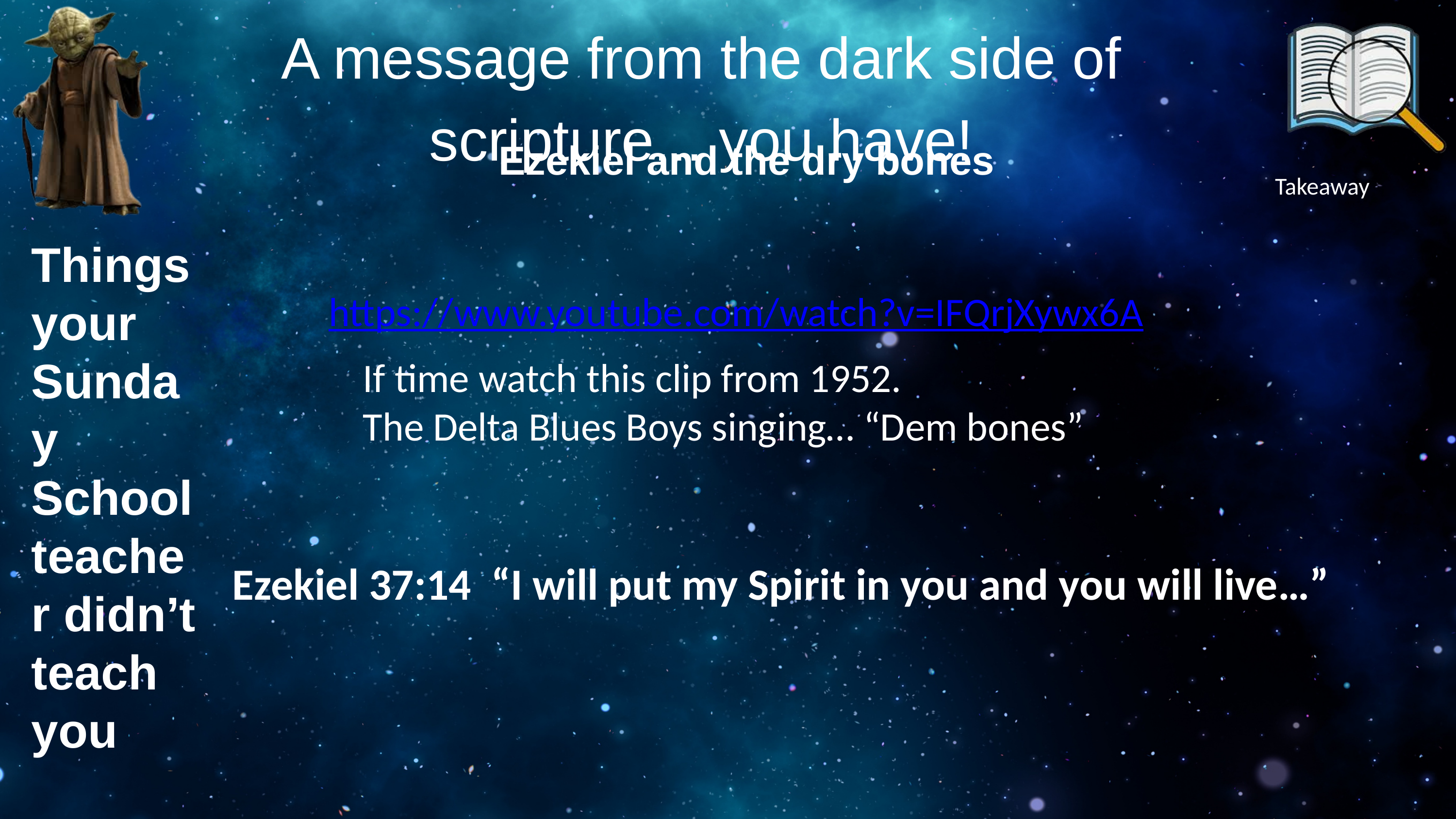

A message from the dark side of scripture... you have!
Ezekiel and the dry bones
Takeaway
Things your Sunday School teacher didn’t teach you
https://www.youtube.com/watch?v=IFQrjXywx6A
If time watch this clip from 1952.
The Delta Blues Boys singing… “Dem bones”
Ezekiel 37:14  “I will put my Spirit in you and you will live…”